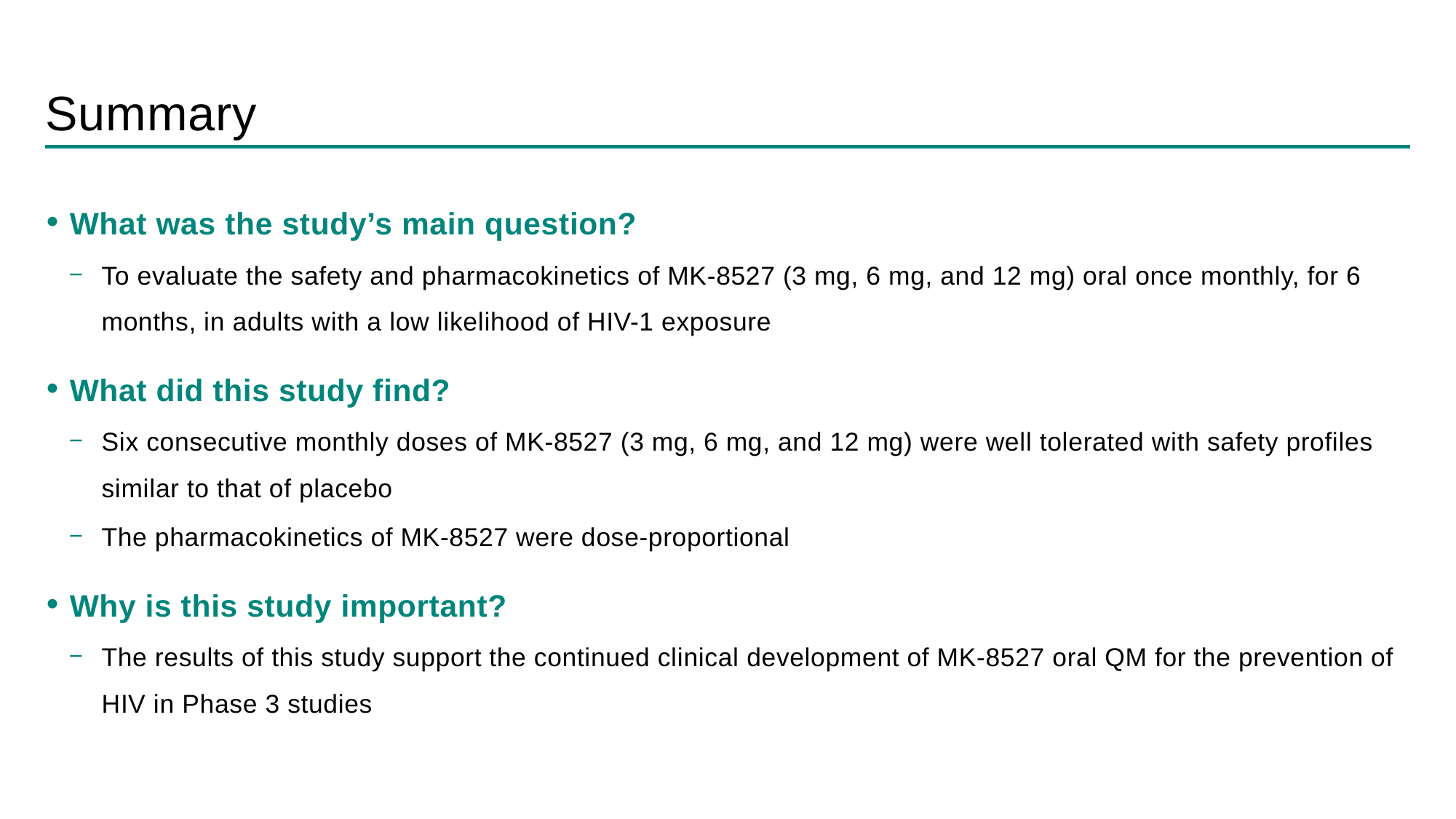

# Summary
What was the study’s main question?
To evaluate the safety and pharmacokinetics of MK-8527 (3 mg, 6 mg, and 12 mg) oral once monthly, for 6 months, in adults with a low likelihood of HIV-1 exposure
What did this study find?
Six consecutive monthly doses of MK-8527 (3 mg, 6 mg, and 12 mg) were well tolerated with safety profiles similar to that of placebo
The pharmacokinetics of MK-8527 were dose-proportional
Why is this study important?
The results of this study support the continued clinical development of MK-8527 oral QM for the prevention of HIV in Phase 3 studies